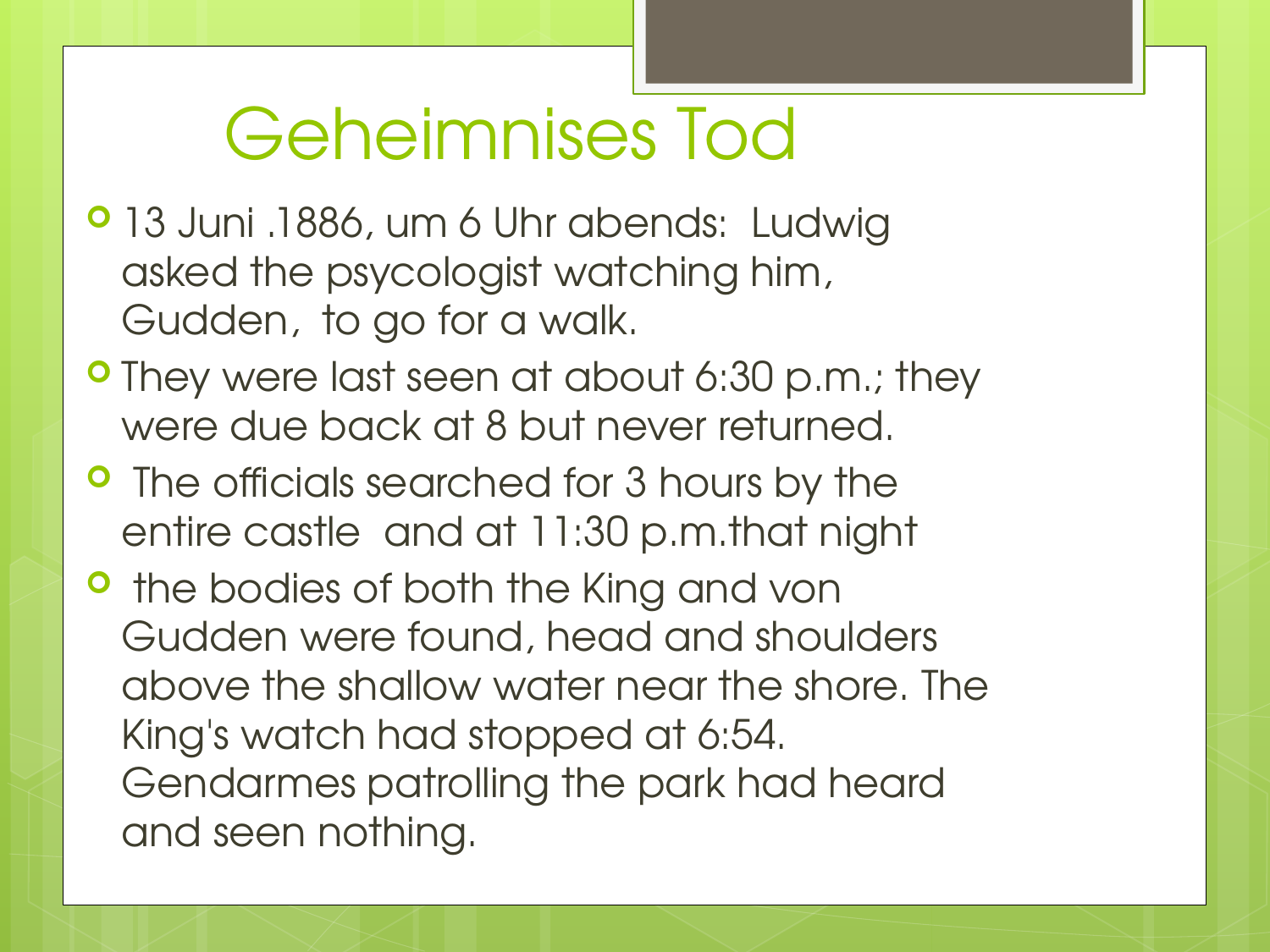

# Geheimnises Tod
13 Juni .1886, um 6 Uhr abends:  Ludwig asked the psycologist watching him, Gudden,  to go for a walk.
They were last seen at about 6:30 p.m.; they were due back at 8 but never returned.
 The officials searched for 3 hours by the entire castle  and at 11:30 p.m.that night
 the bodies of both the King and von Gudden were found, head and shoulders above the shallow water near the shore. The King's watch had stopped at 6:54. Gendarmes patrolling the park had heard and seen nothing.